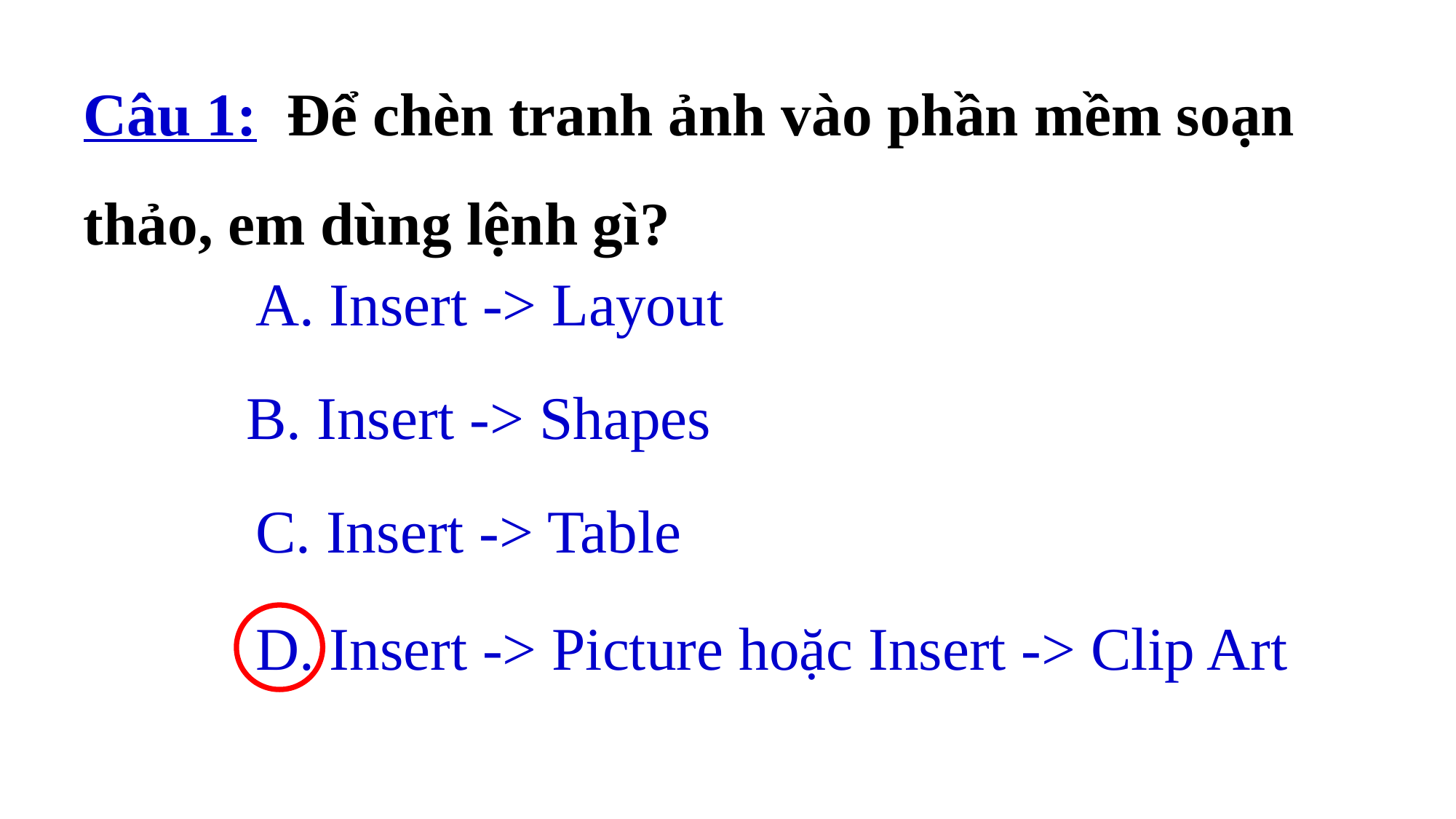

Câu 1:  Để chèn tranh ảnh vào phần mềm soạn thảo, em dùng lệnh gì?
A. Insert -> Layout
B. Insert -> Shapes
C. Insert -> Table
D. Insert -> Picture hoặc Insert -> Clip Art